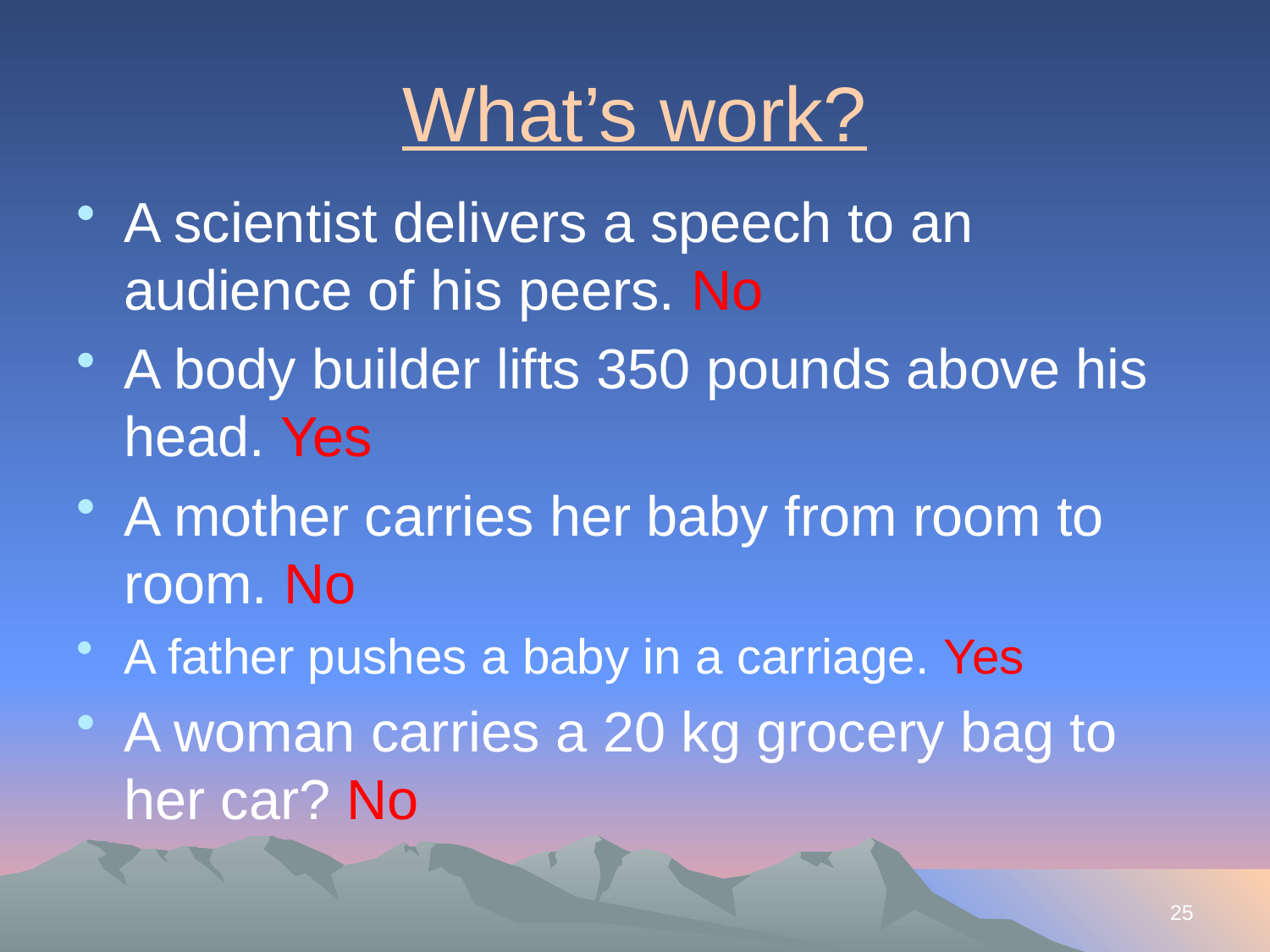

# What’s work?
A scientist delivers a speech to an audience of his peers. No
A body builder lifts 350 pounds above his head. Yes
A mother carries her baby from room to room. No
A father pushes a baby in a carriage. Yes
A woman carries a 20 kg grocery bag to her car? No
25